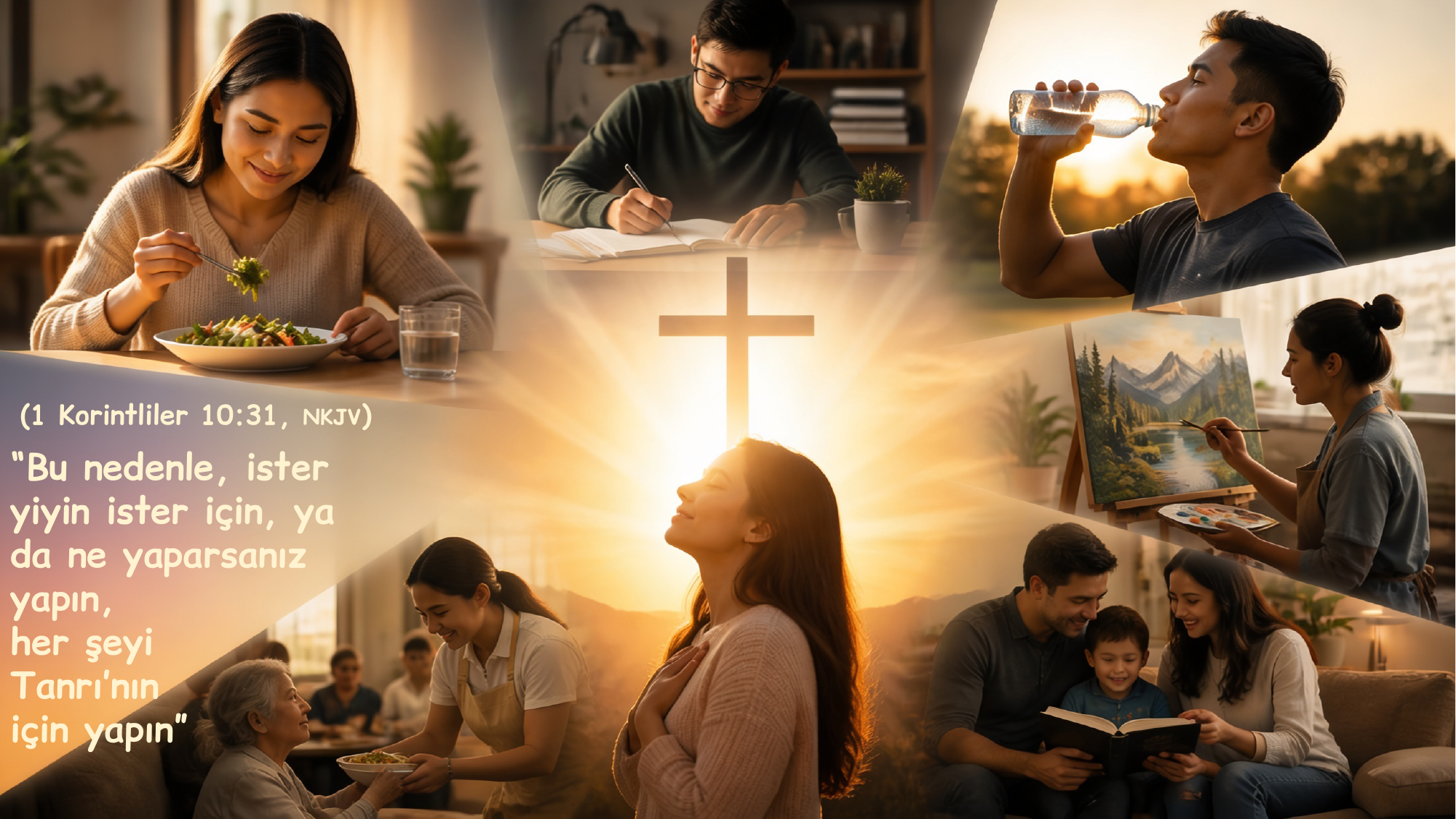

(1 Korintliler 10:31, NKJV)
“Bu nedenle, ister yiyin ister için, ya da ne yaparsanız yapın,
her şeyi
Tanrı’nın
için yapın”